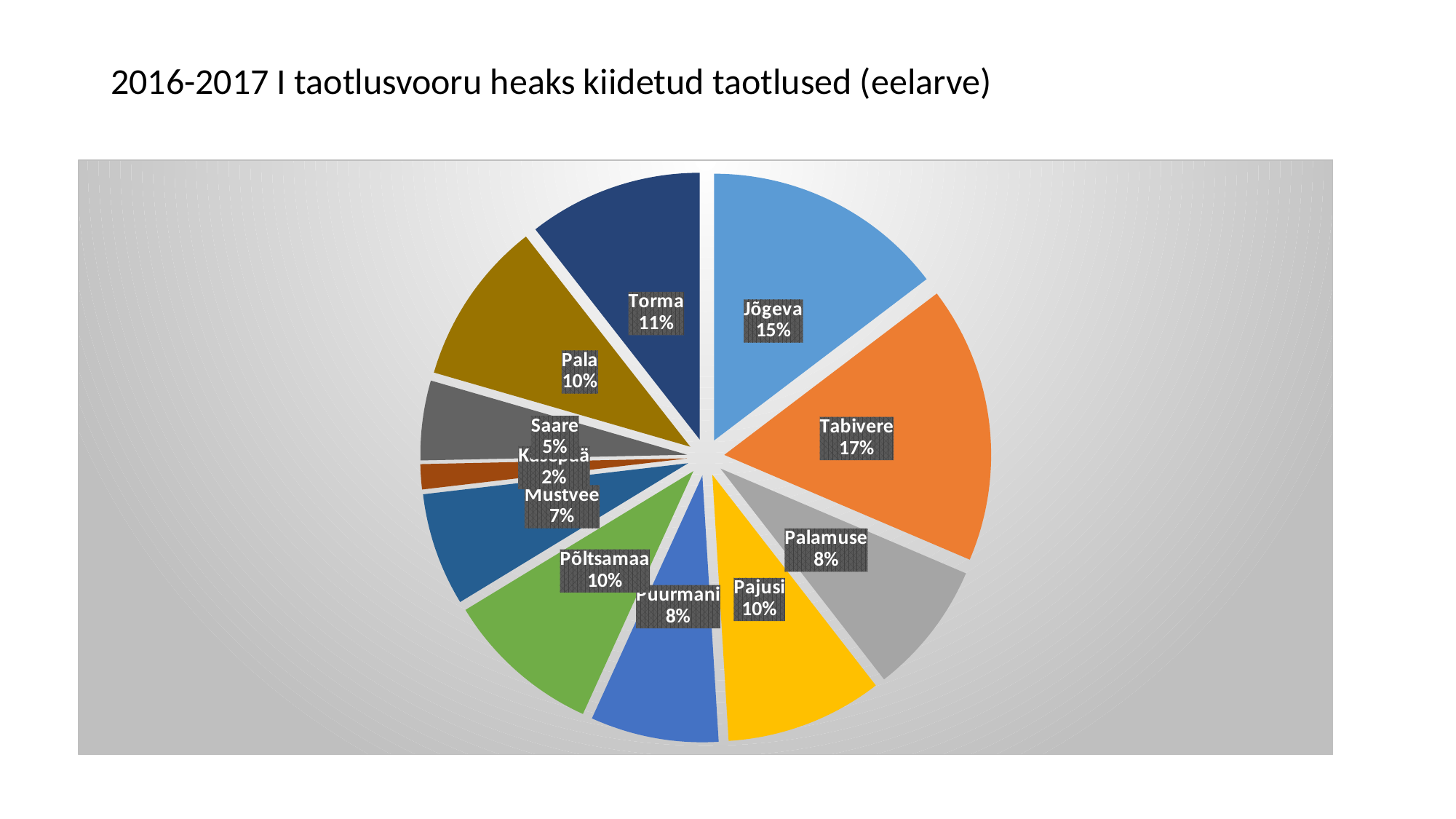

# 2016-2017 I taotlusvooru heaks kiidetud taotlused (eelarve)

### Chart

| Category |  |
|---|---|
| Jõgeva | 153418.74 |
| Tabivere | 175399.08000000002 |
| Palamuse | 84570.35 |
| Pajusi | 99619.57 |
| Puurmani | 81250.0 |
| Põltsamaa | 99450.56 |
| Mustvee | 71677.57 |
| Kasepää | 15869.099999999999 |
| Saare | 50485.54 |
| Pala | 104203.06000000001 |
| Torma | 110467.43 |